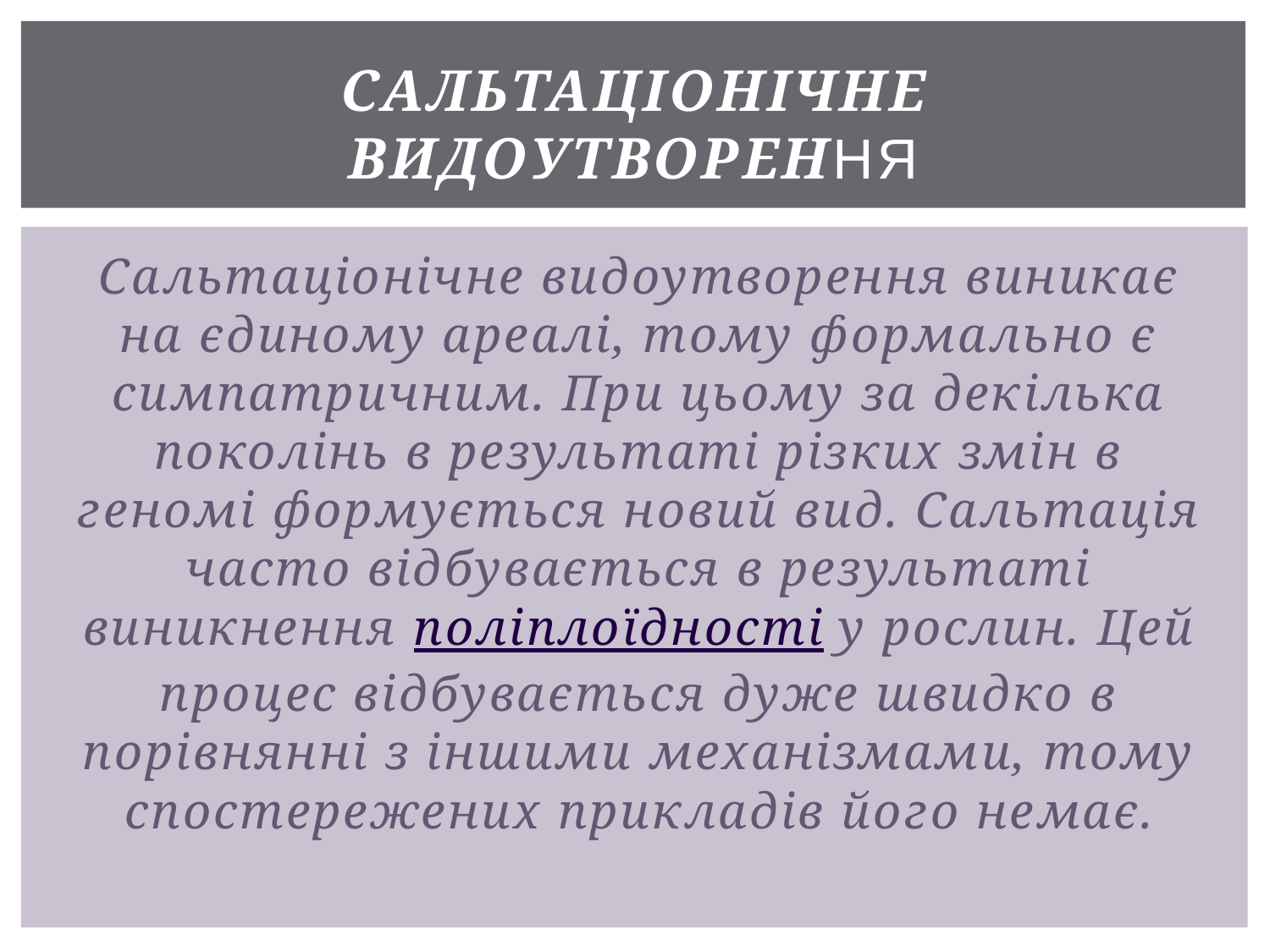

# Сальтаціонічне видоутворення
Сальтаціонічне видоутворення виникає на єдиному ареалі, тому формально є симпатричним. При цьому за декілька поколінь в результаті різких змін в геномі формується новий вид. Сальтація часто відбувається в результаті виникнення поліплоїдності у рослин. Цей процес відбувається дуже швидко в порівнянні з іншими механізмами, тому спостережених прикладів його немає.